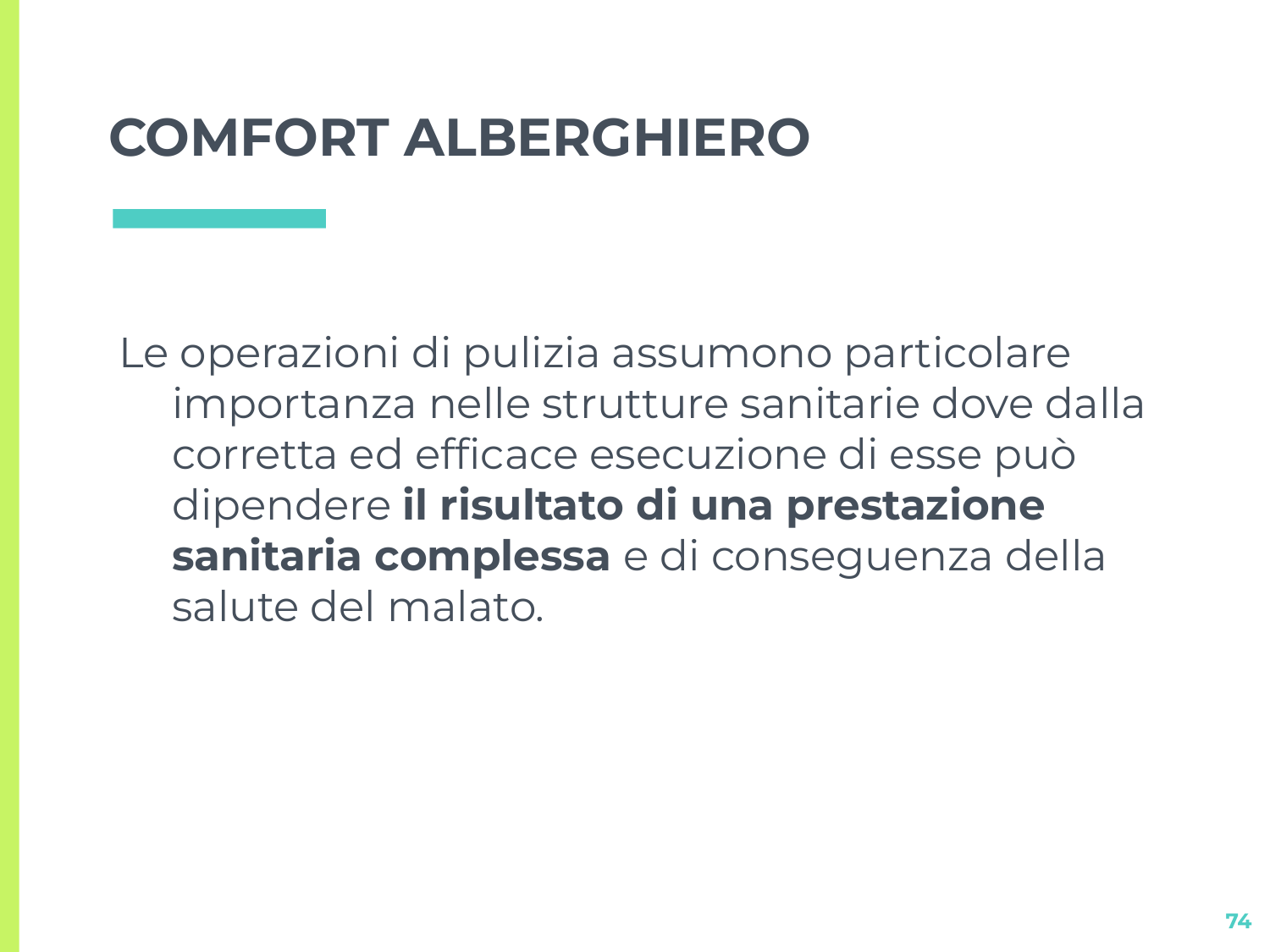

# COMFORT ALBERGHIERO

Le operazioni di pulizia assumono particolare importanza nelle strutture sanitarie dove dalla corretta ed efficace esecuzione di esse può dipendere il risultato di una prestazione sanitaria complessa e di conseguenza della salute del malato.
74